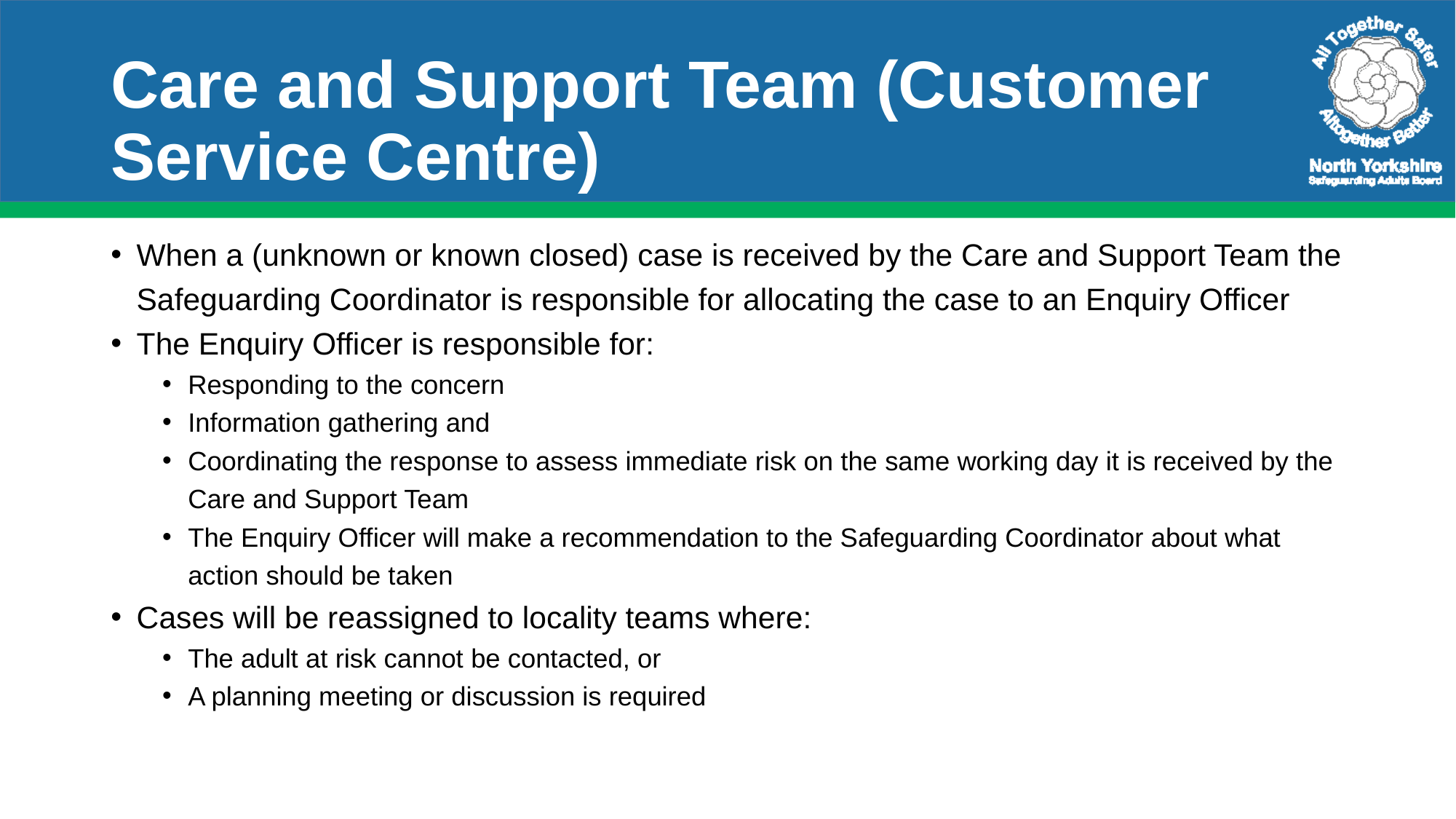

# Care and Support Team (Customer Service Centre)
When a (unknown or known closed) case is received by the Care and Support Team the Safeguarding Coordinator is responsible for allocating the case to an Enquiry Officer
The Enquiry Officer is responsible for:
Responding to the concern
Information gathering and
Coordinating the response to assess immediate risk on the same working day it is received by the Care and Support Team
The Enquiry Officer will make a recommendation to the Safeguarding Coordinator about what action should be taken
Cases will be reassigned to locality teams where:
The adult at risk cannot be contacted, or
A planning meeting or discussion is required